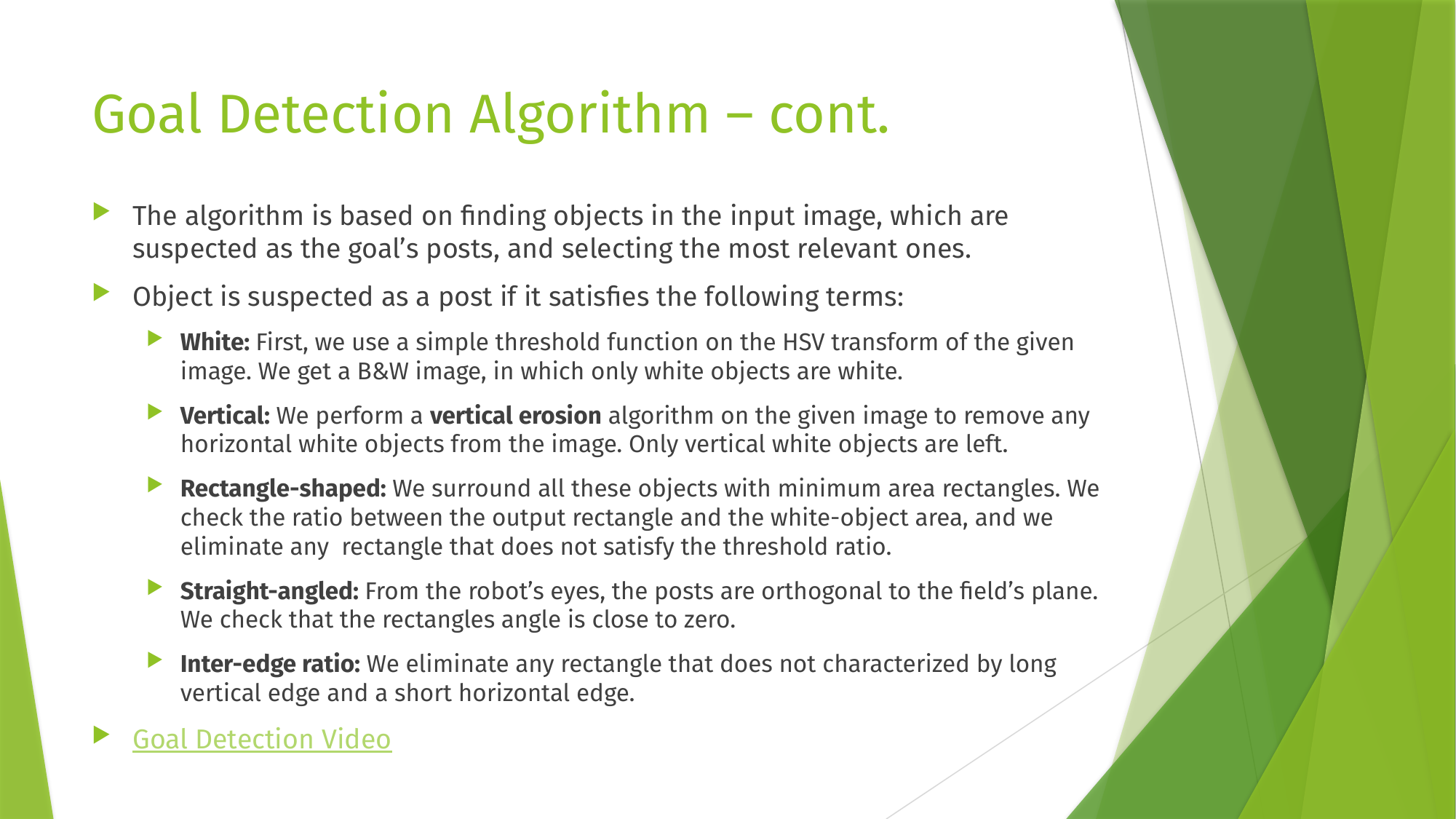

# Goal Detection Algorithm – cont.
The algorithm is based on finding objects in the input image, which are suspected as the goal’s posts, and selecting the most relevant ones.
Object is suspected as a post if it satisfies the following terms:
White: First, we use a simple threshold function on the HSV transform of the given image. We get a B&W image, in which only white objects are white.
Vertical: We perform a vertical erosion algorithm on the given image to remove any horizontal white objects from the image. Only vertical white objects are left.
Rectangle-shaped: We surround all these objects with minimum area rectangles. We check the ratio between the output rectangle and the white-object area, and we eliminate any  rectangle that does not satisfy the threshold ratio.
Straight-angled: From the robot’s eyes, the posts are orthogonal to the field’s plane.
We check that the rectangles angle is close to zero.
Inter-edge ratio: We eliminate any rectangle that does not characterized by long vertical edge and a short horizontal edge.
Goal Detection Video